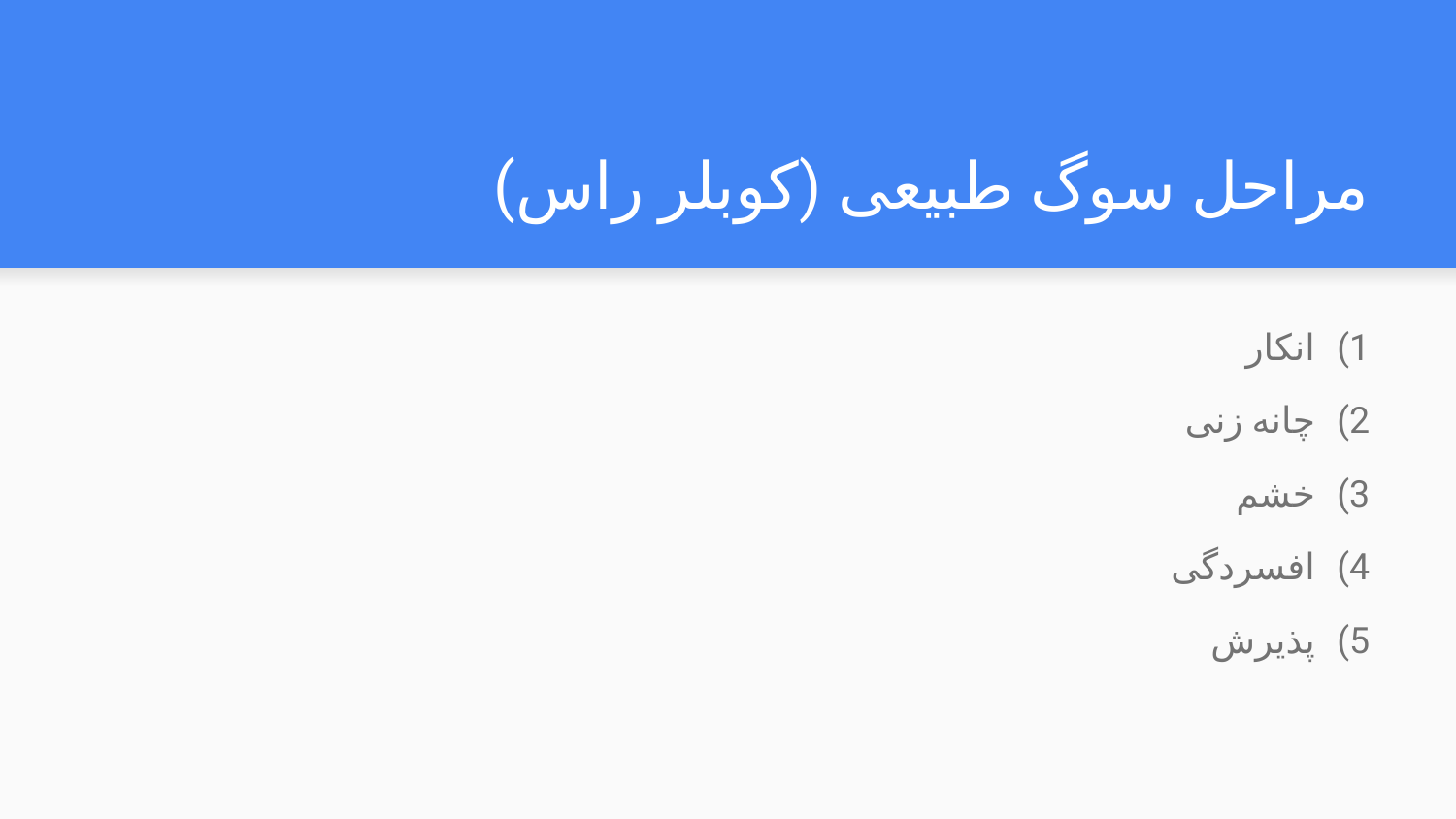

# مراحل سوگ طبیعی (کوبلر راس)
انکار
چانه زنی
خشم
افسردگی
پذیرش